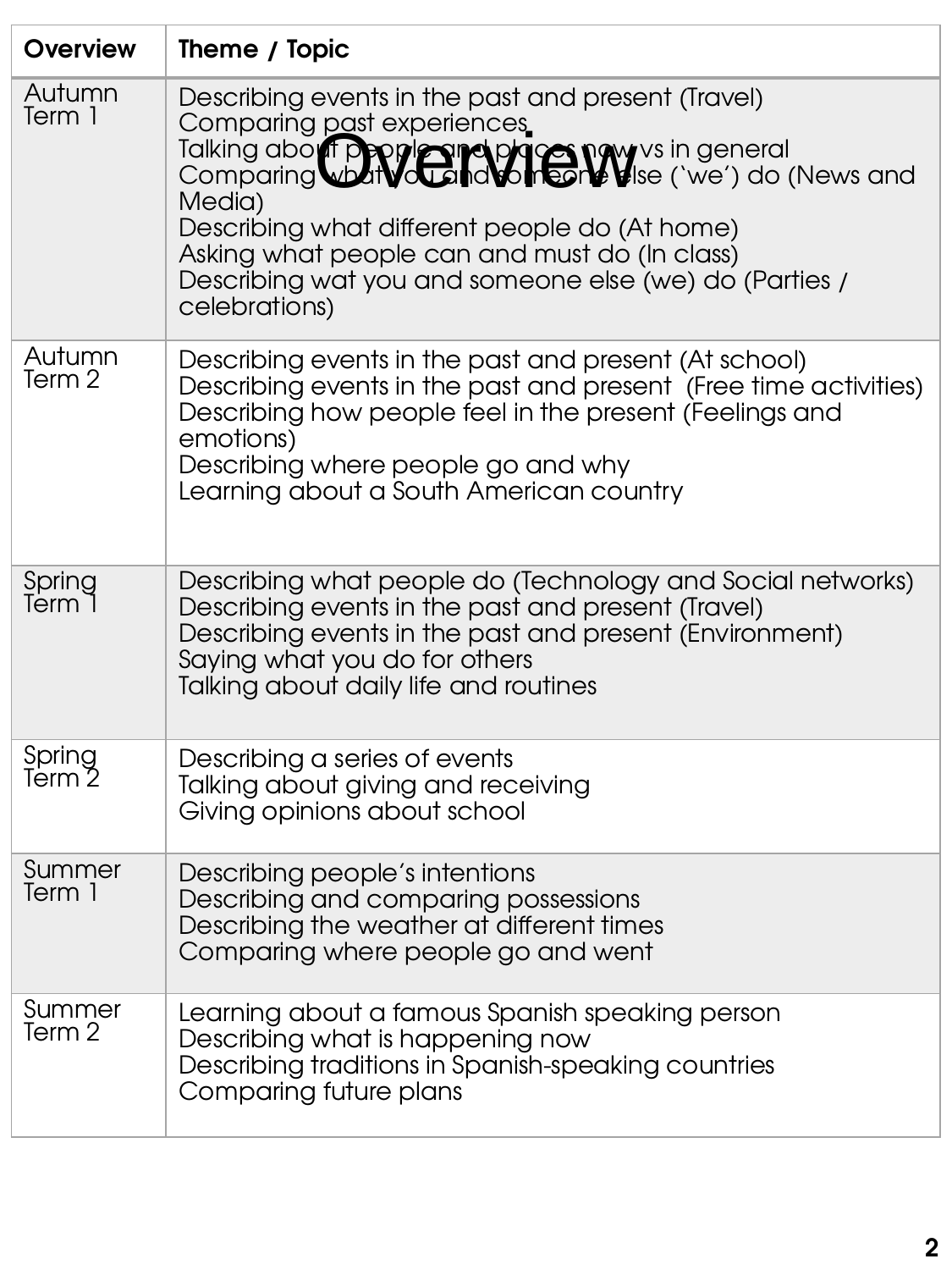

Overview
| Overview | Theme / Topic |
| --- | --- |
| Autumn Term 1 | Describing events in the past and present (Travel) Comparing past experiences Talking about people and places now vs in general Comparing what you and someone else (‘we’) do (News and Media) Describing what different people do (At home) Asking what people can and must do (In class) Describing wat you and someone else (we) do (Parties / celebrations) |
| Autumn Term 2 | Describing events in the past and present (At school) Describing events in the past and present (Free time activities) Describing how people feel in the present (Feelings and emotions) Describing where people go and why Learning about a South American country |
| Spring Term 1 | Describing what people do (Technology and Social networks) Describing events in the past and present (Travel) Describing events in the past and present (Environment) Saying what you do for others Talking about daily life and routines |
| Spring Term 2 | Describing a series of events Talking about giving and receiving Giving opinions about school |
| Summer Term 1 | Describing people’s intentions Describing and comparing possessions Describing the weather at different times Comparing where people go and went |
| Summer Term 2 | Learning about a famous Spanish speaking person Describing what is happening now Describing traditions in Spanish-speaking countries Comparing future plans |
2